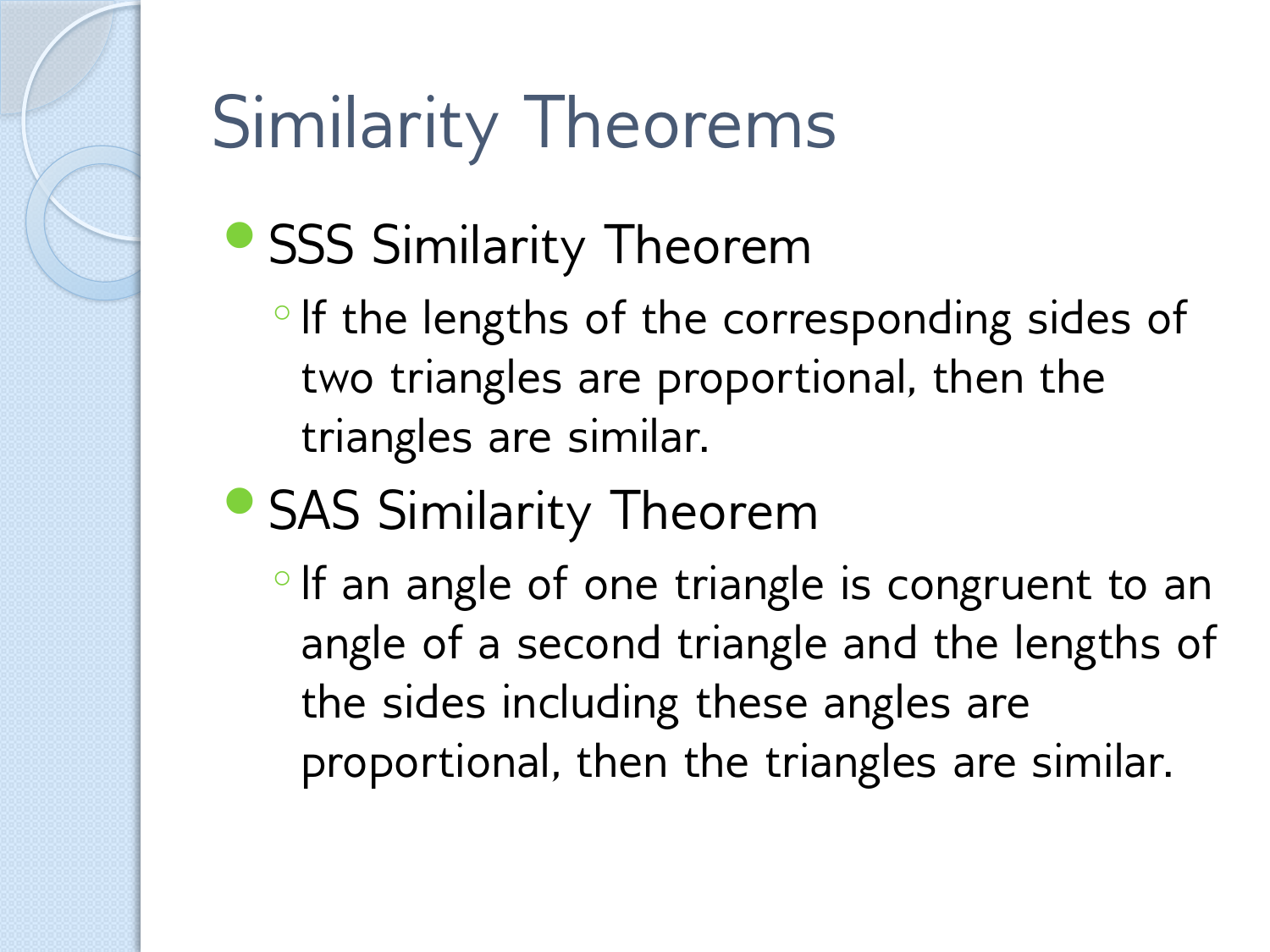

# Similarity Theorems
SSS Similarity Theorem
If the lengths of the corresponding sides of two triangles are proportional, then the triangles are similar.
SAS Similarity Theorem
If an angle of one triangle is congruent to an angle of a second triangle and the lengths of the sides including these angles are proportional, then the triangles are similar.